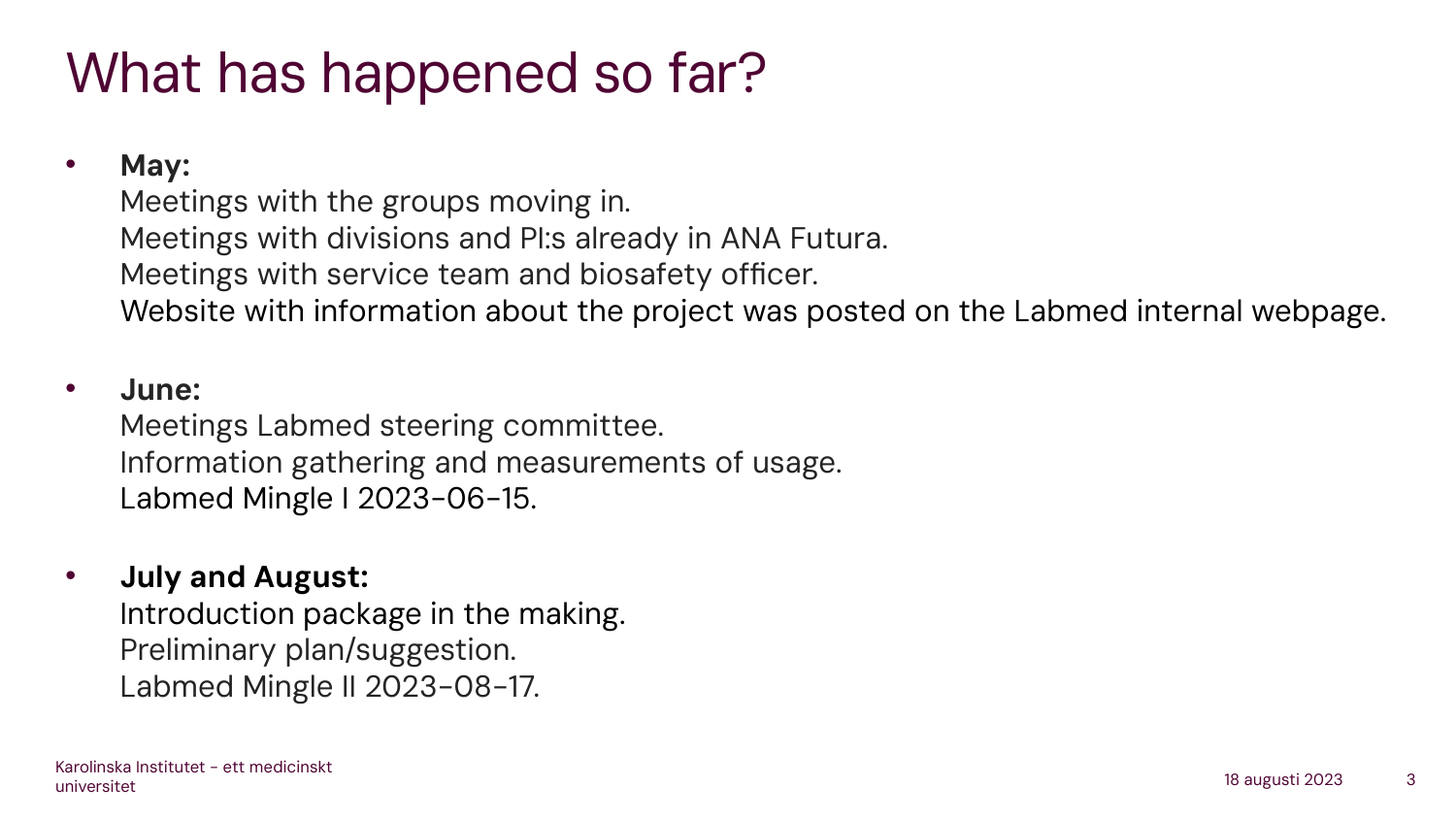

# What has happened so far?
May:
Meetings with the groups moving in. 
Meetings with divisions and PI:s already in ANA Futura.
Meetings with service team and biosafety officer.
Website with information about the project was posted on the Labmed internal webpage.
June:
Meetings Labmed steering committee. 
Information gathering and measurements of usage.
Labmed Mingle I 2023-06-15.
July and August:
Introduction package in the making. 
Preliminary plan/suggestion. 
Labmed Mingle II 2023-08-17.

18 augusti 2023
3
Karolinska Institutet - ett medicinskt universitet